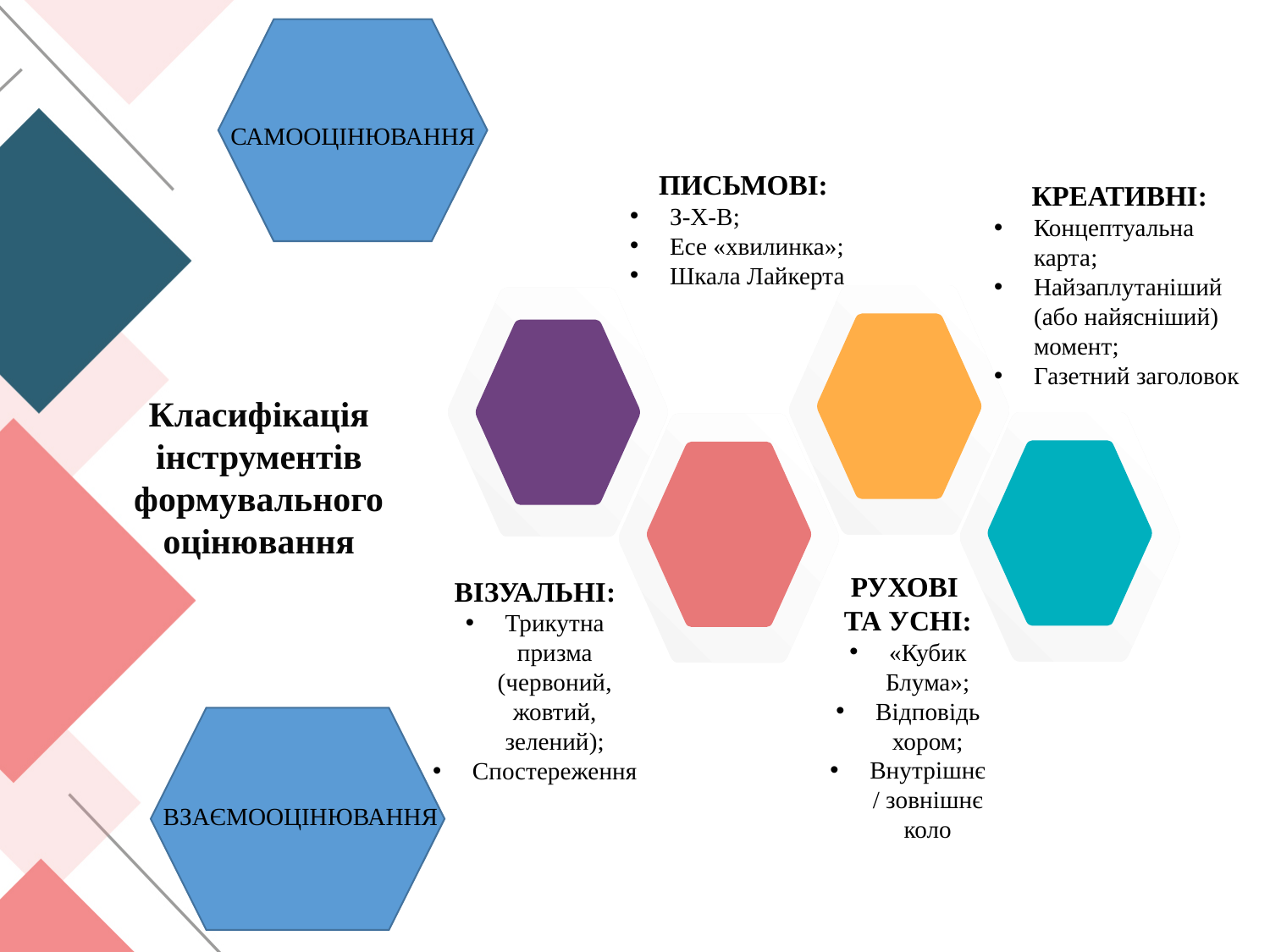

САМООЦІНЮВАННЯ
ПИСЬМОВІ:
З-Х-В;
Есе «хвилинка»;
Шкала Лайкерта
КРЕАТИВНІ:
Концептуальна карта;
Найзаплутаніший (або найясніший) момент;
Газетний заголовок

Класифікація інструментів формувального оцінювання

РУХОВІ
ТА УСНІ:
«Кубик Блума»;
Відповідь хором;
Внутрішнє / зовнішнє коло
ВІЗУАЛЬНІ:
Трикутна призма (червоний, жовтий, зелений);
Спостереження

ВЗАЄМООЦІНЮВАННЯ